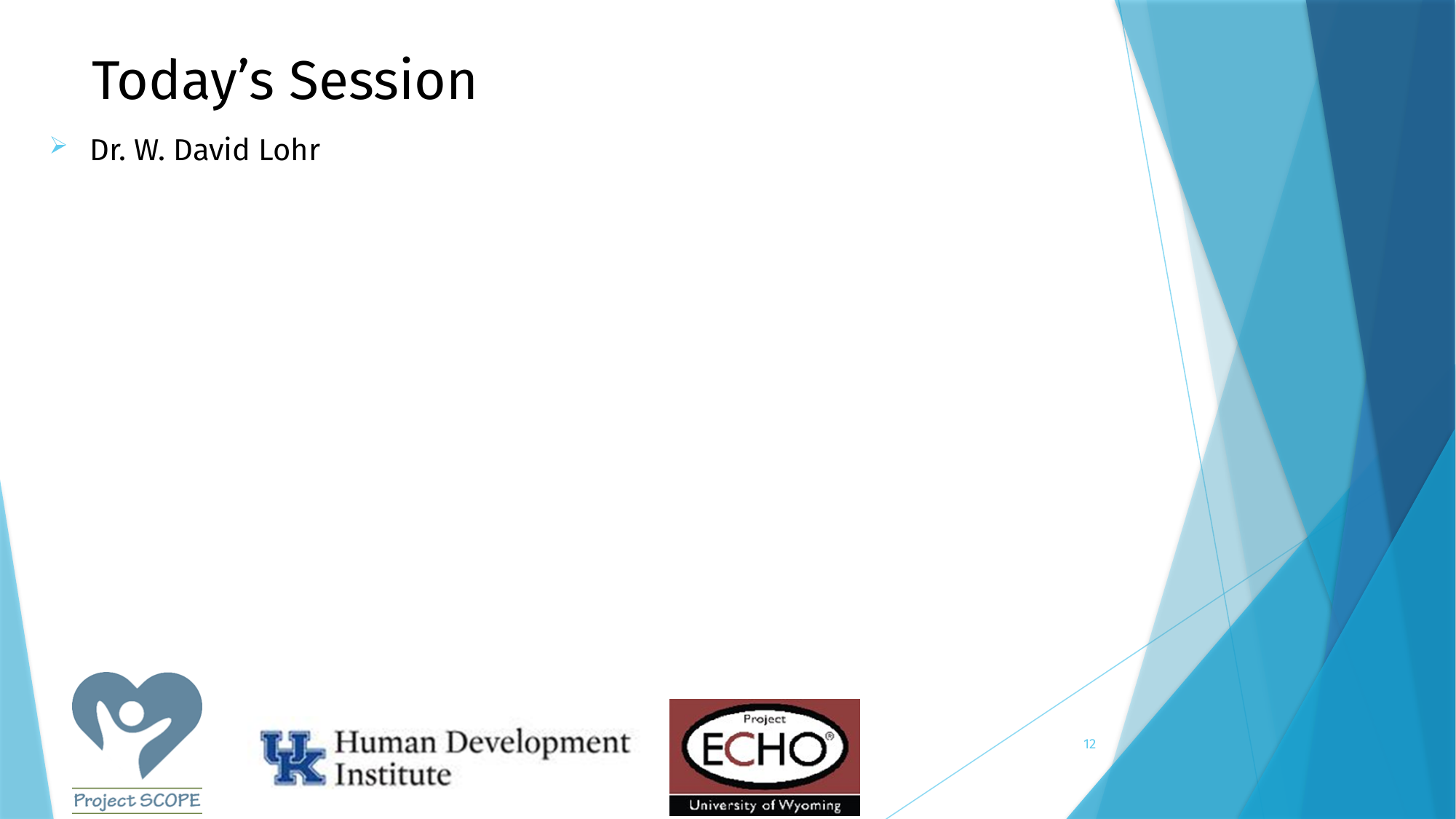

# Today’s Session
Dr. W. David Lohr

12